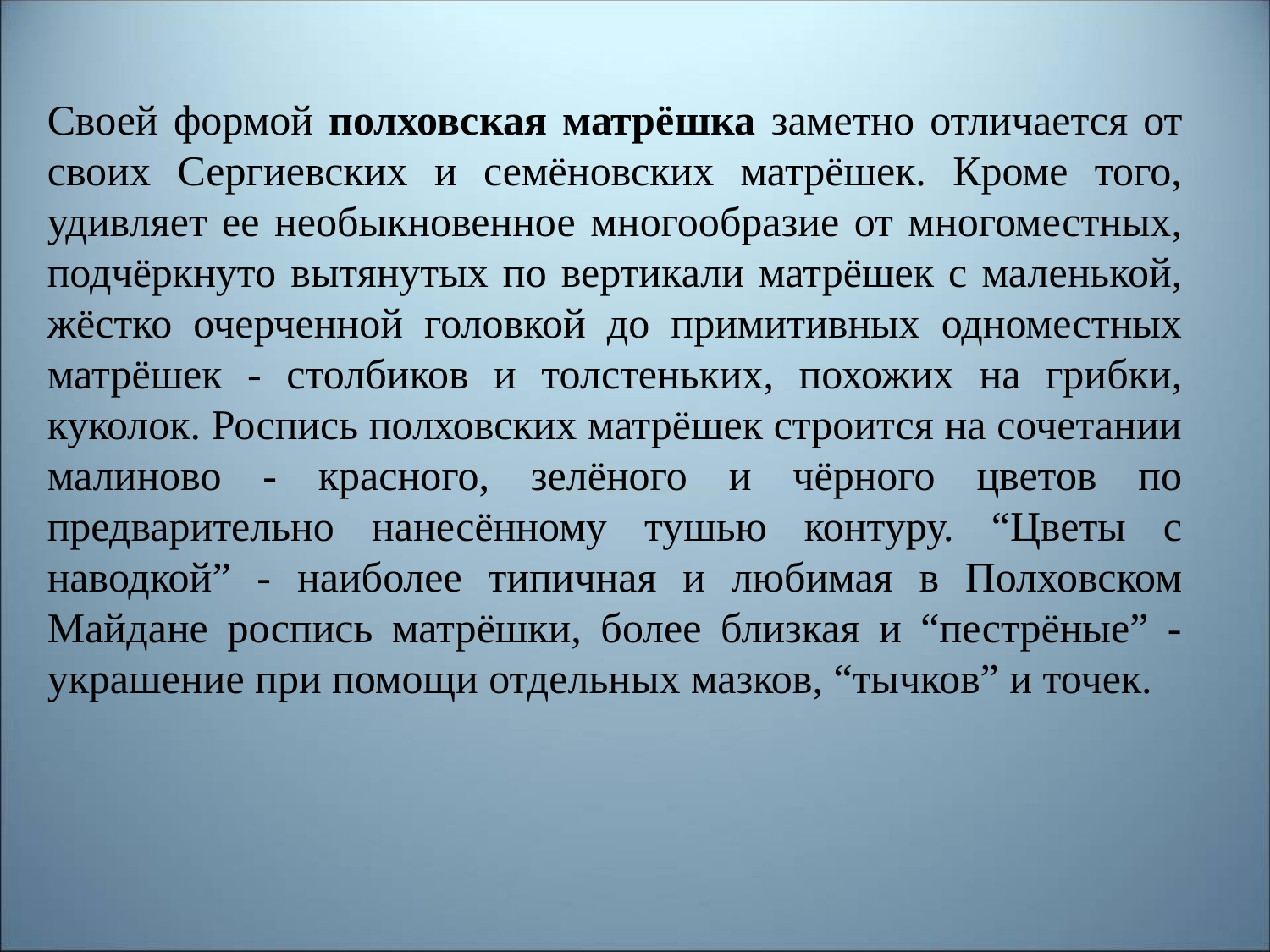

Своей формой полховская матрёшка заметно отличается от своих Сергиевских и семёновских матрёшек. Кроме того, удивляет ее необыкновенное многообразие от многоместных, подчёркнуто вытянутых по вертикали матрёшек с маленькой, жёстко очерченной головкой до примитивных одноместных матрёшек - столбиков и толстеньких, похожих на грибки, куколок. Роспись полховских матрёшек строится на сочетании малиново - красного, зелёного и чёрного цветов по предварительно нанесённому тушью контуру. “Цветы с наводкой” - наиболее типичная и любимая в Полховском Майдане роспись матрёшки, более близкая и “пестрёные” - украшение при помощи отдельных мазков, “тычков” и точек.